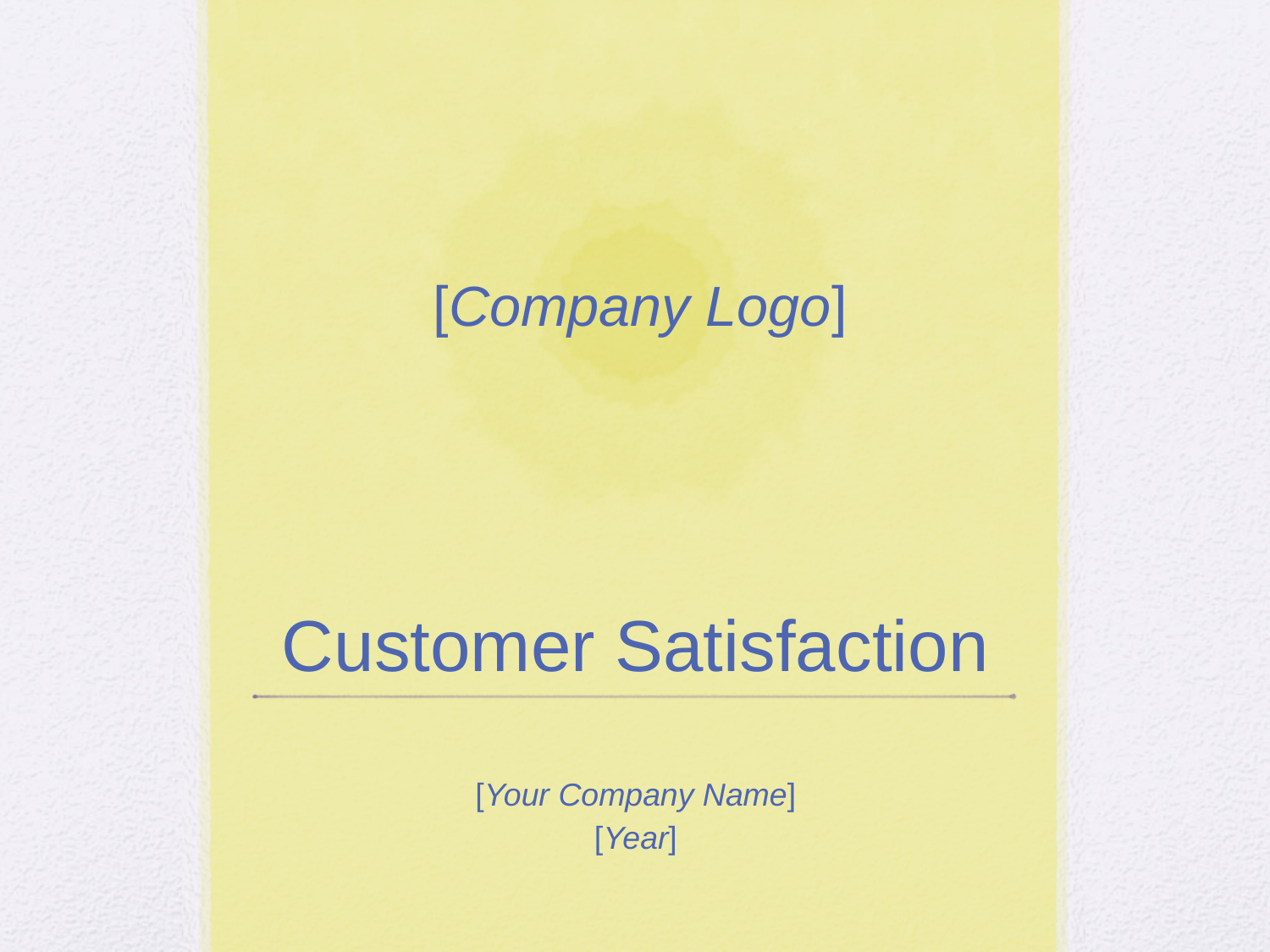

[Company Logo]
# Customer Satisfaction
[Your Company Name]
[Year]